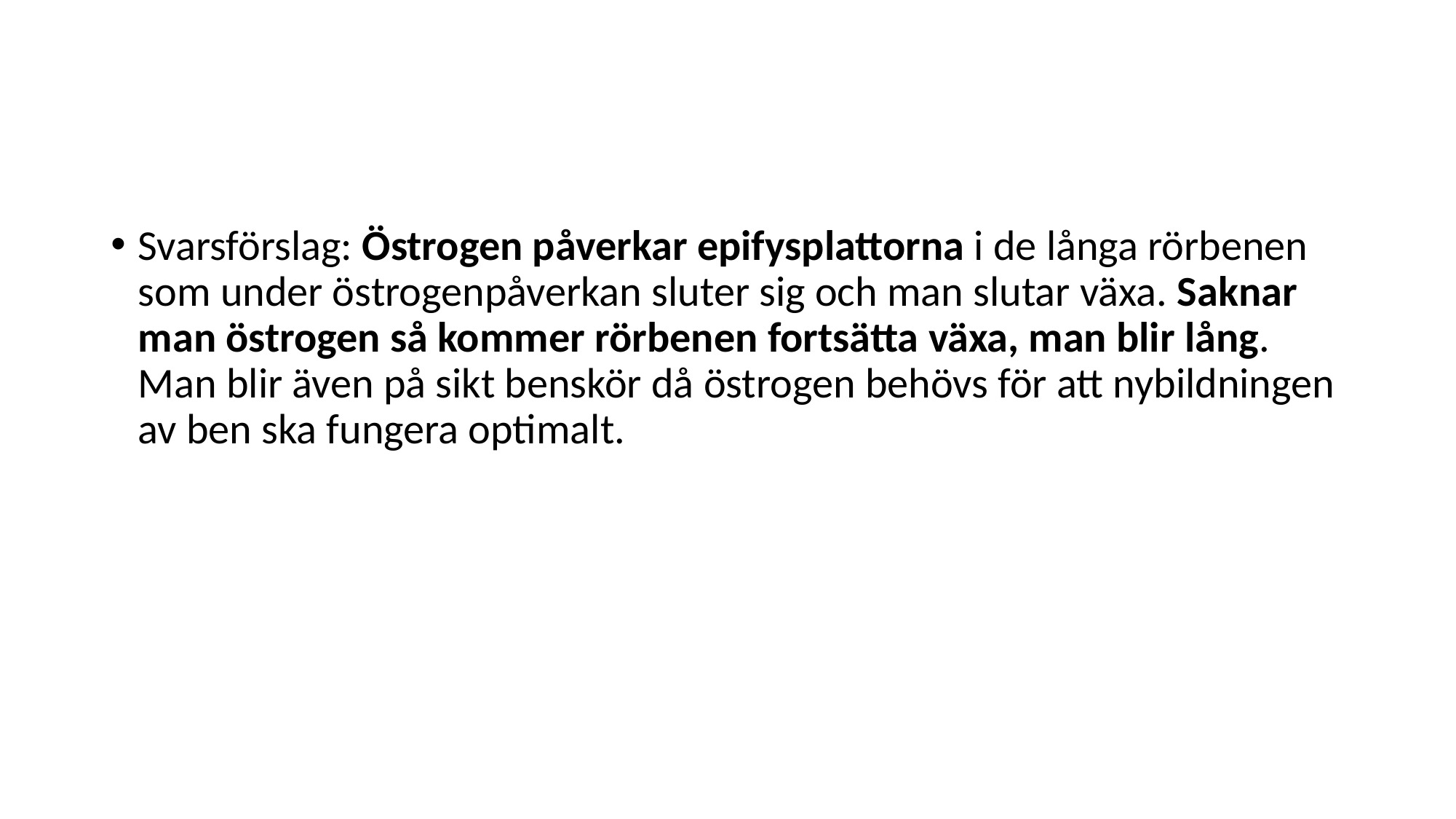

#
Svarsförslag: Östrogen påverkar epifysplattorna i de långa rörbenen som under östrogenpåverkan sluter sig och man slutar växa. Saknar man östrogen så kommer rörbenen fortsätta växa, man blir lång. Man blir även på sikt benskör då östrogen behövs för att nybildningen av ben ska fungera optimalt.